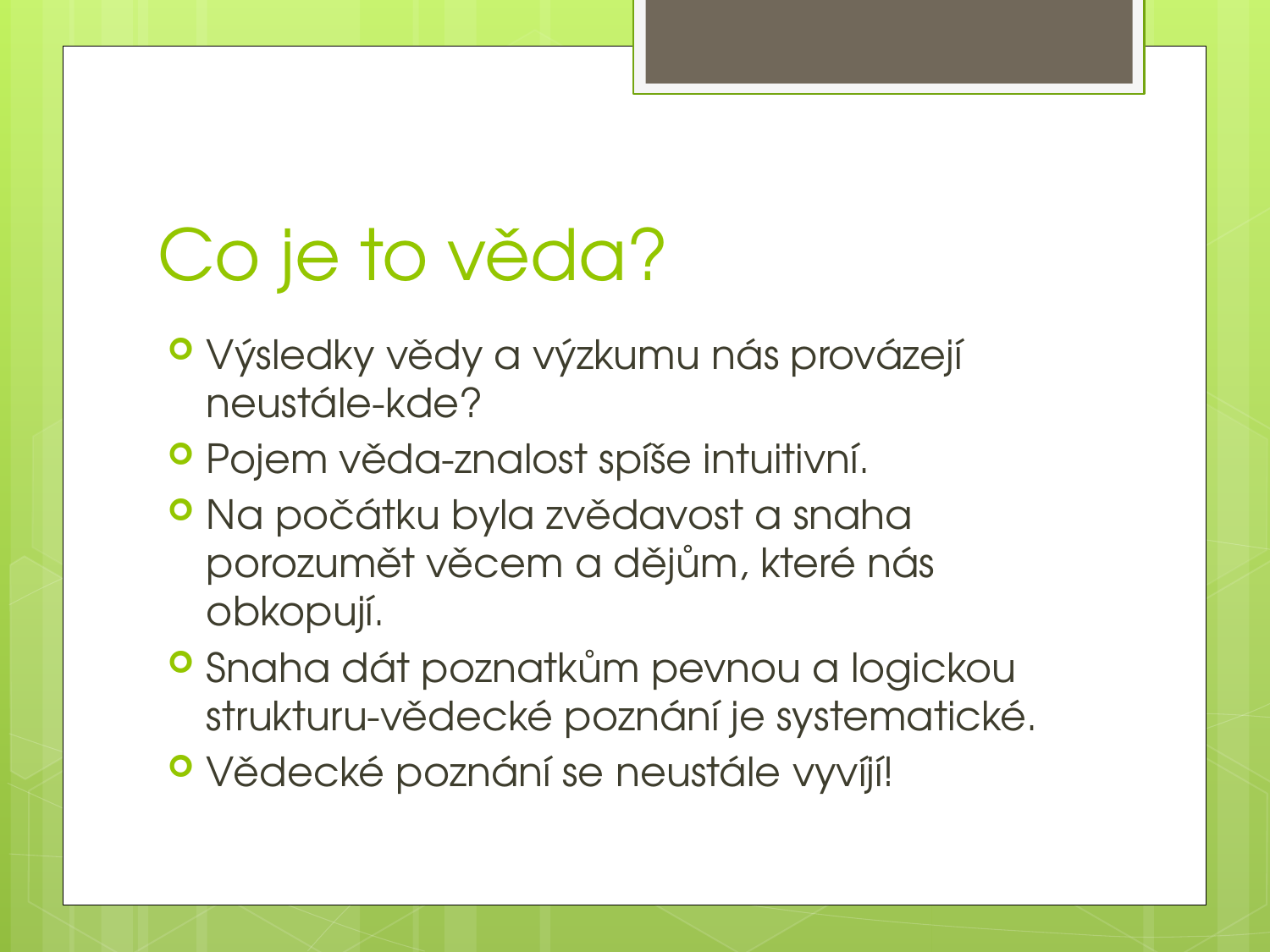

# Co je to věda?
Výsledky vědy a výzkumu nás provázejí neustále-kde?
Pojem věda-znalost spíše intuitivní.
Na počátku byla zvědavost a snaha porozumět věcem a dějům, které nás obkopují.
Snaha dát poznatkům pevnou a logickou strukturu-vědecké poznání je systematické.
Vědecké poznání se neustále vyvíjí!